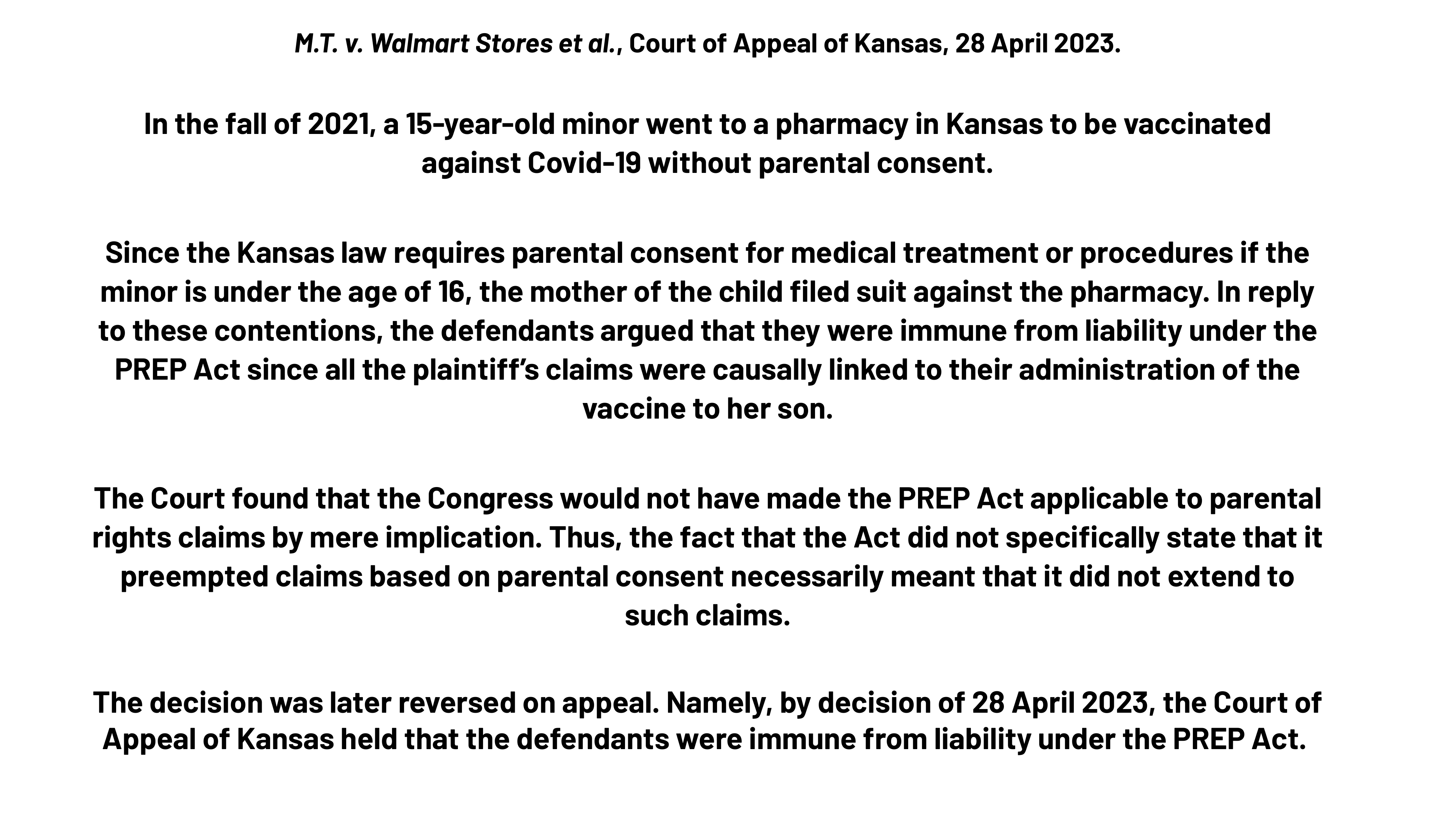

M.T. v. Walmart Stores et al., Court of Appeal of Kansas, 28 April 2023.

In the fall of 2021, a 15-year-old minor went to a pharmacy in Kansas to be vaccinated against Covid-19 without parental consent.

Since the Kansas law requires parental consent for medical treatment or procedures if the minor is under the age of 16, the mother of the child filed suit against the pharmacy. In reply to these contentions, the defendants argued that they were immune from liability under the PREP Act since all the plaintiff’s claims were causally linked to their administration of the vaccine to her son.

The Court found that the Congress would not have made the PREP Act applicable to parental rights claims by mere implication. Thus, the fact that the Act did not specifically state that it preempted claims based on parental consent necessarily meant that it did not extend to such claims.

The decision was later reversed on appeal. Namely, by decision of 28 April 2023, the Court of Appeal of Kansas held that the defendants were immune from liability under the PREP Act.